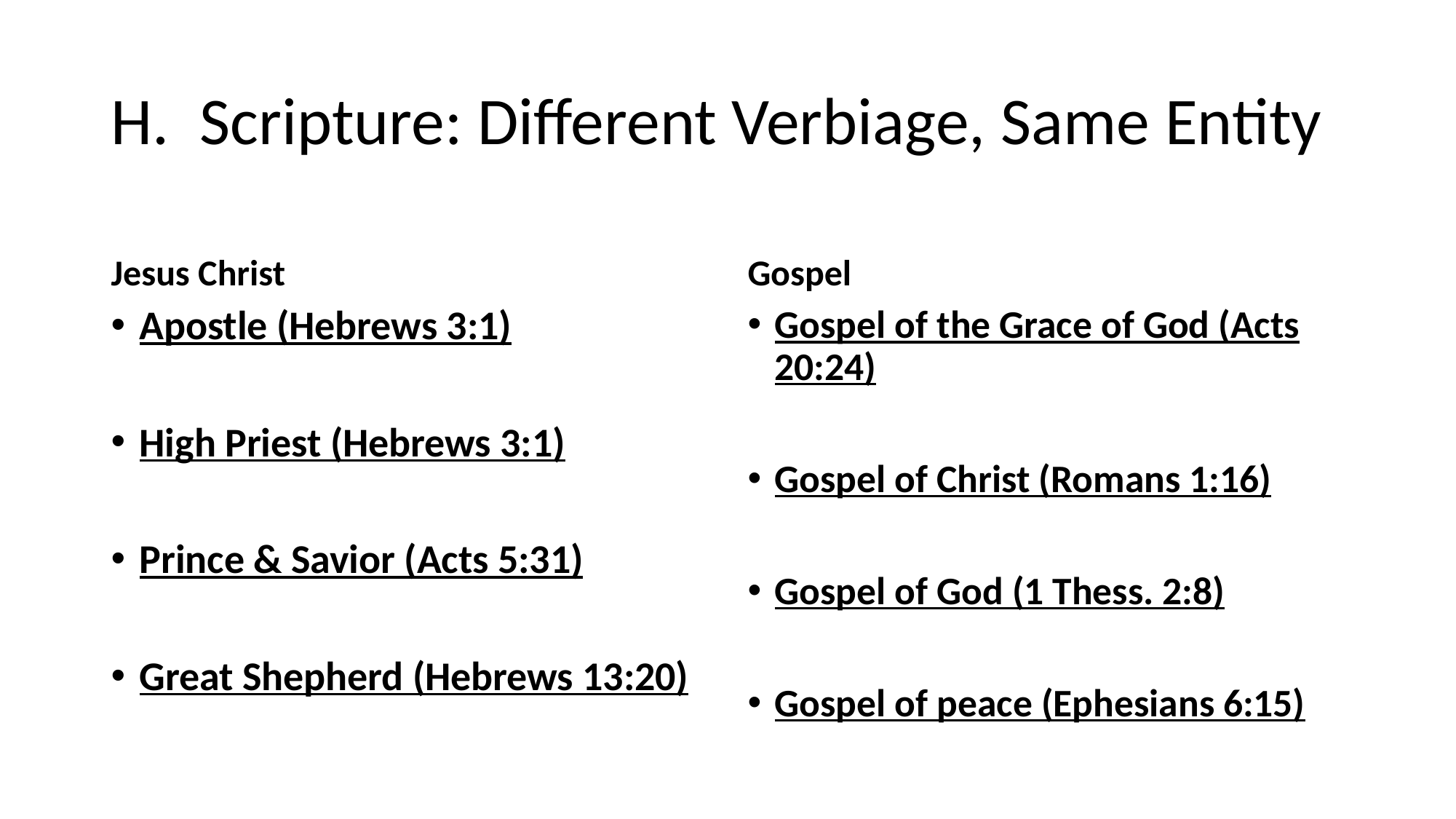

# H.  Scripture: Different Verbiage, Same Entity
Jesus Christ
Gospel
Apostle (Hebrews 3:1)

High Priest (Hebrews 3:1)

Prince & Savior (Acts 5:31)

Great Shepherd (Hebrews 13:20)
Gospel of the Grace of God (Acts 20:24)

Gospel of Christ (Romans 1:16)

Gospel of God (1 Thess. 2:8)

Gospel of peace (Ephesians 6:15)